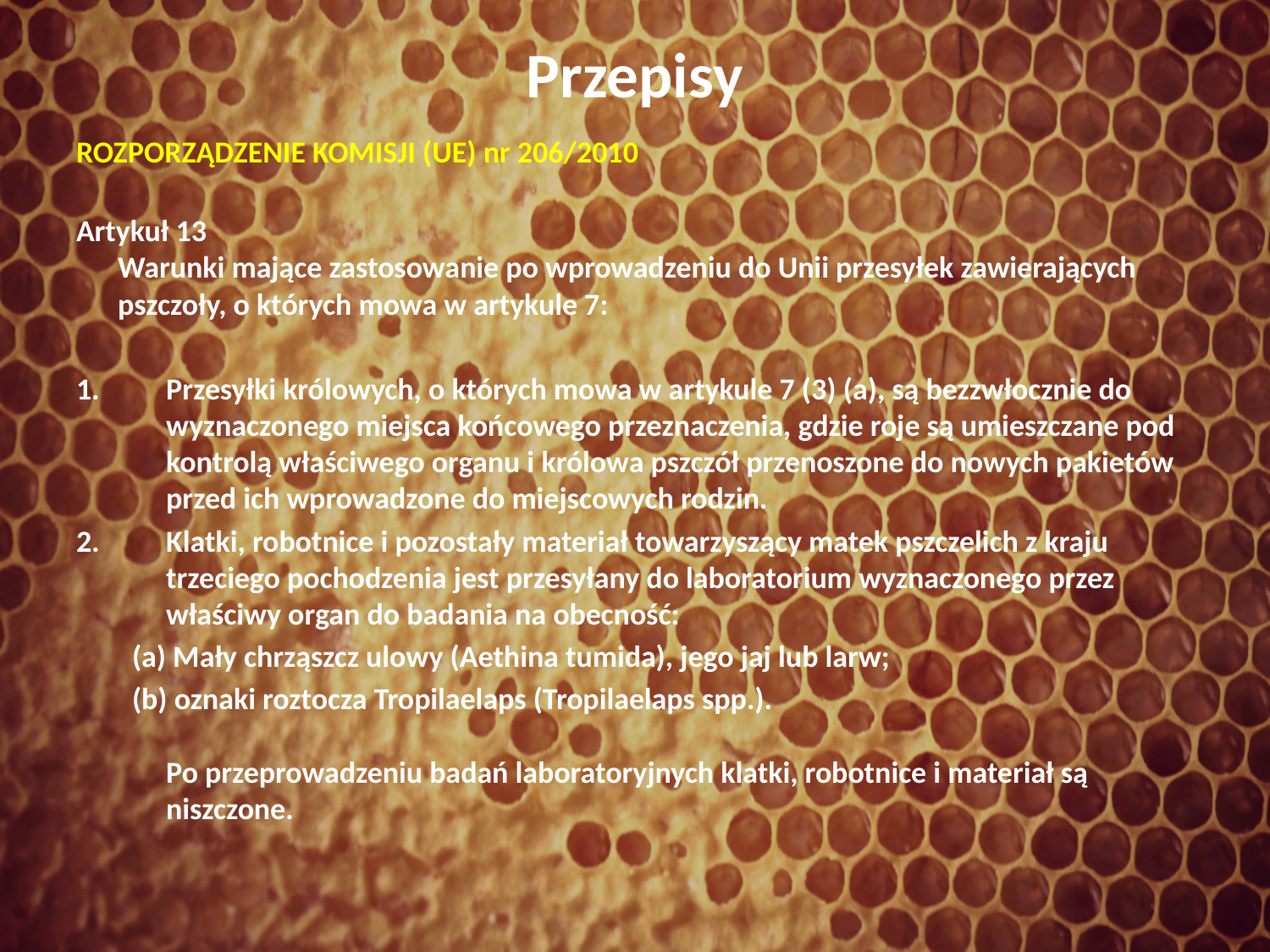

# Przepisy
ROZPORZĄDZENIE KOMISJI (UE) nr 206/2010
Artykuł 13
Warunki mające zastosowanie po wprowadzeniu do Unii przesyłek zawierających pszczoły, o których mowa w artykule 7:

Przesyłki królowych, o których mowa w artykule 7 (3) (a), są bezzwłocznie do wyznaczonego miejsca końcowego przeznaczenia, gdzie roje są umieszczane pod kontrolą właściwego organu i królowa pszczół przenoszone do nowych pakietów przed ich wprowadzone do miejscowych rodzin.
Klatki, robotnice i pozostały materiał towarzyszący matek pszczelich z kraju trzeciego pochodzenia jest przesyłany do laboratorium wyznaczonego przez właściwy organ do badania na obecność:
        (a) Mały chrząszcz ulowy (Aethina tumida), jego jaj lub larw;
        (b) oznaki roztocza Tropilaelaps (Tropilaelaps spp.).
Po przeprowadzeniu badań laboratoryjnych klatki, robotnice i materiał są niszczone.